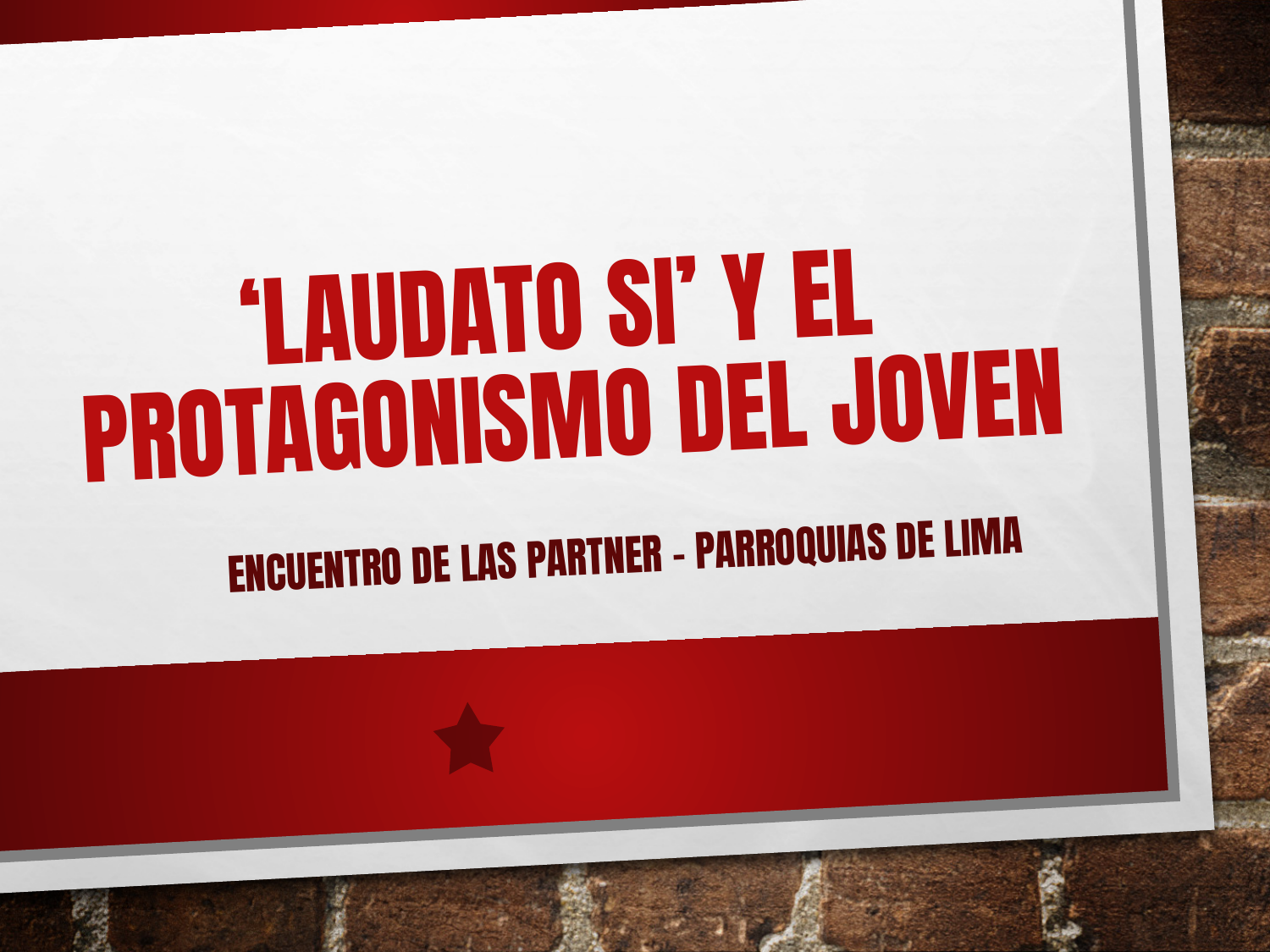

# ‘Laudato si’ y el protagonismo del joven
Encuentro de las partner – parroquias de LIMA